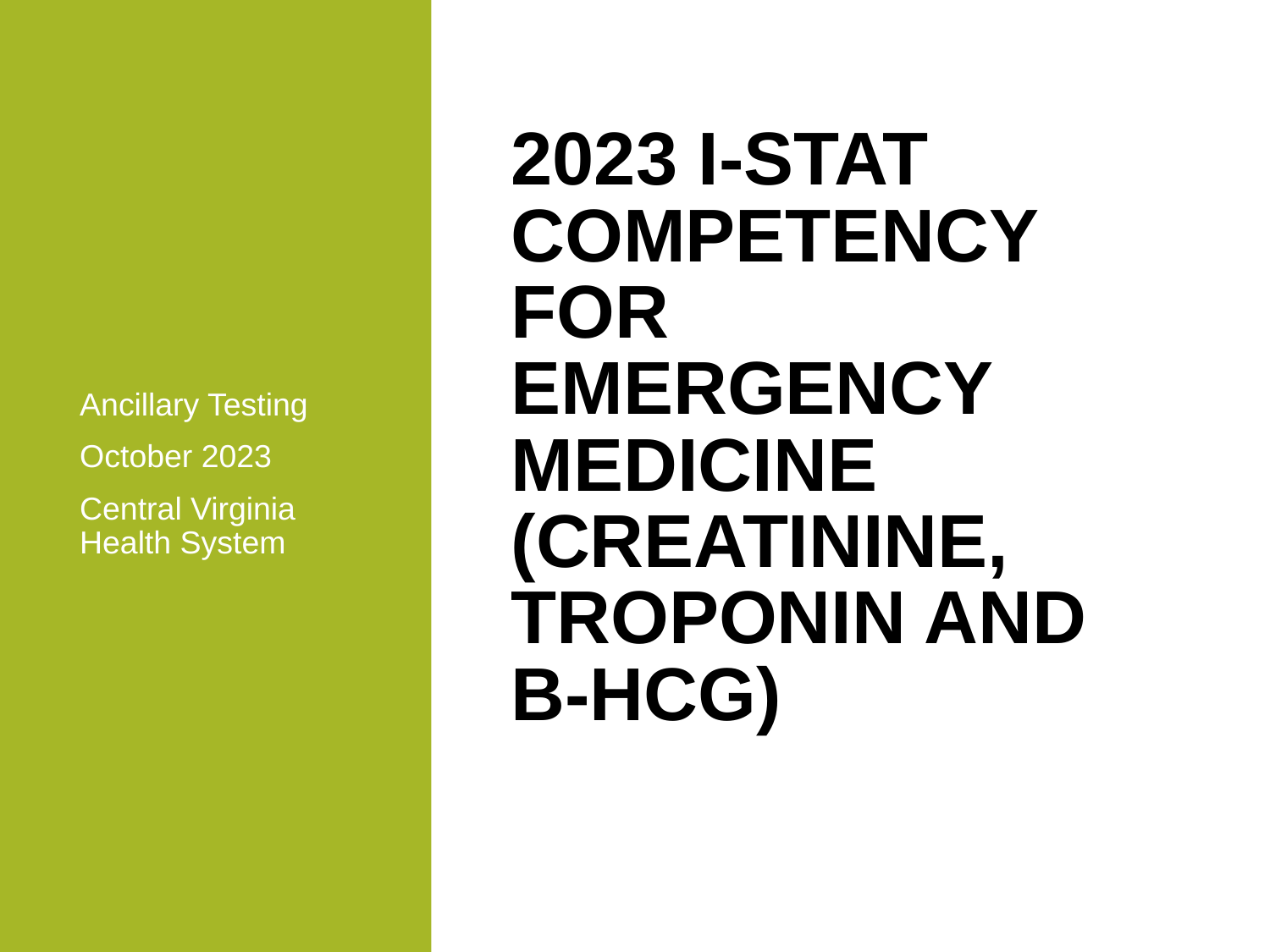

Ancillary Testing
October 2023
Central Virginia Health System
# 2023 i-STAT Competency for Emergency Medicine (Creatinine, Troponin and B-hcg)